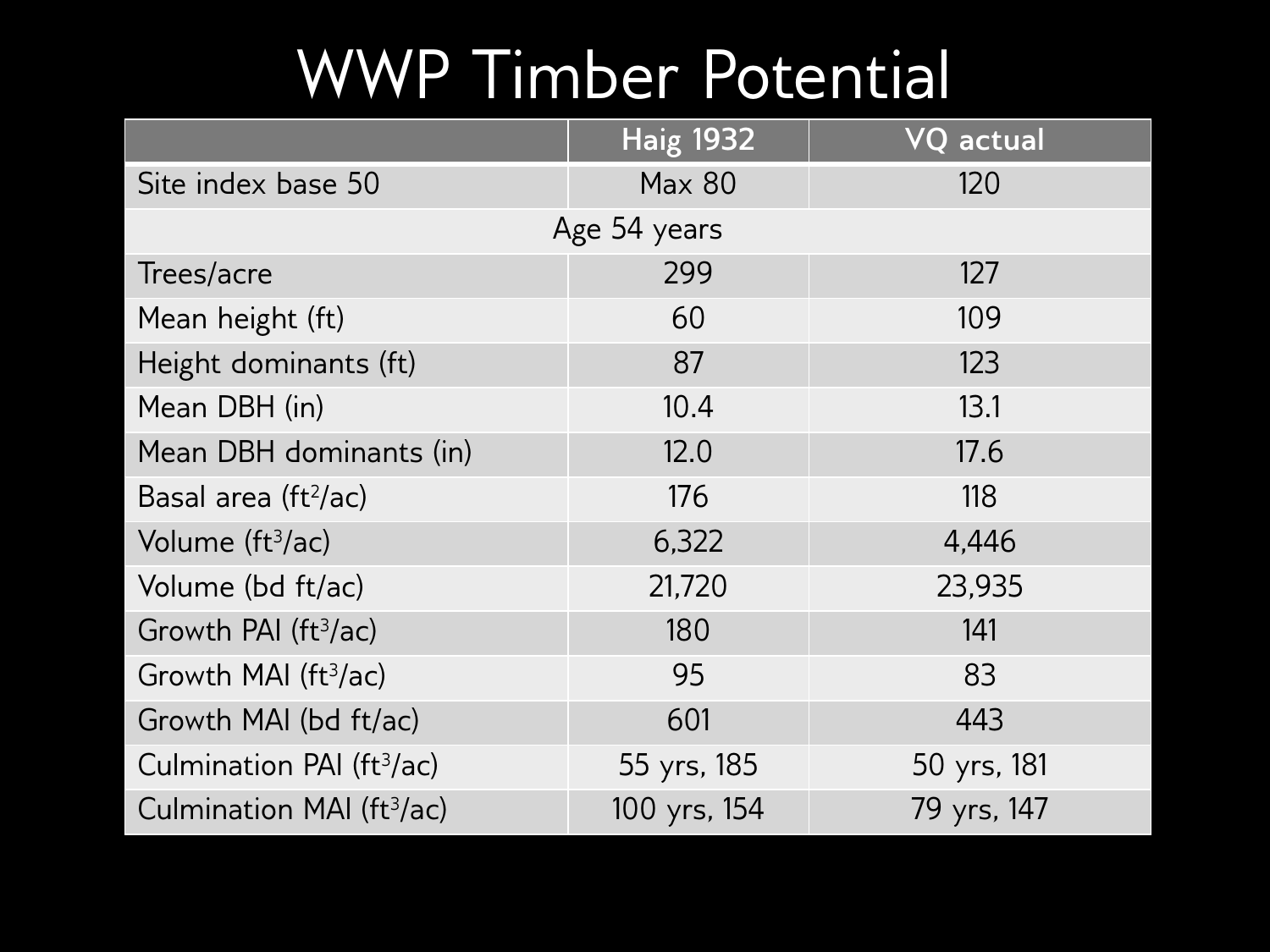

# WWP Timber Potential
|  | Haig 1932 | VQ actual |
| --- | --- | --- |
| Site index base 50 | Max 80 | 120 |
| Age 54 years |  |  |
| Trees/acre | 299 | 127 |
| Mean height (ft) | 60 | 109 |
| Height dominants (ft) | 87 | 123 |
| Mean DBH (in) | 10.4 | 13.1 |
| Mean DBH dominants (in) | 12.0 | 17.6 |
| Basal area (ft2/ac) | 176 | 118 |
| Volume (ft3/ac) | 6,322 | 4,446 |
| Volume (bd ft/ac) | 21,720 | 23,935 |
| Growth PAI (ft3/ac) | 180 | 141 |
| Growth MAI (ft3/ac) | 95 | 83 |
| Growth MAI (bd ft/ac) | 601 | 443 |
| Culmination PAI (ft3/ac) | 55 yrs, 185 | 50 yrs, 181 |
| Culmination MAI (ft3/ac) | 100 yrs, 154 | 79 yrs, 147 |